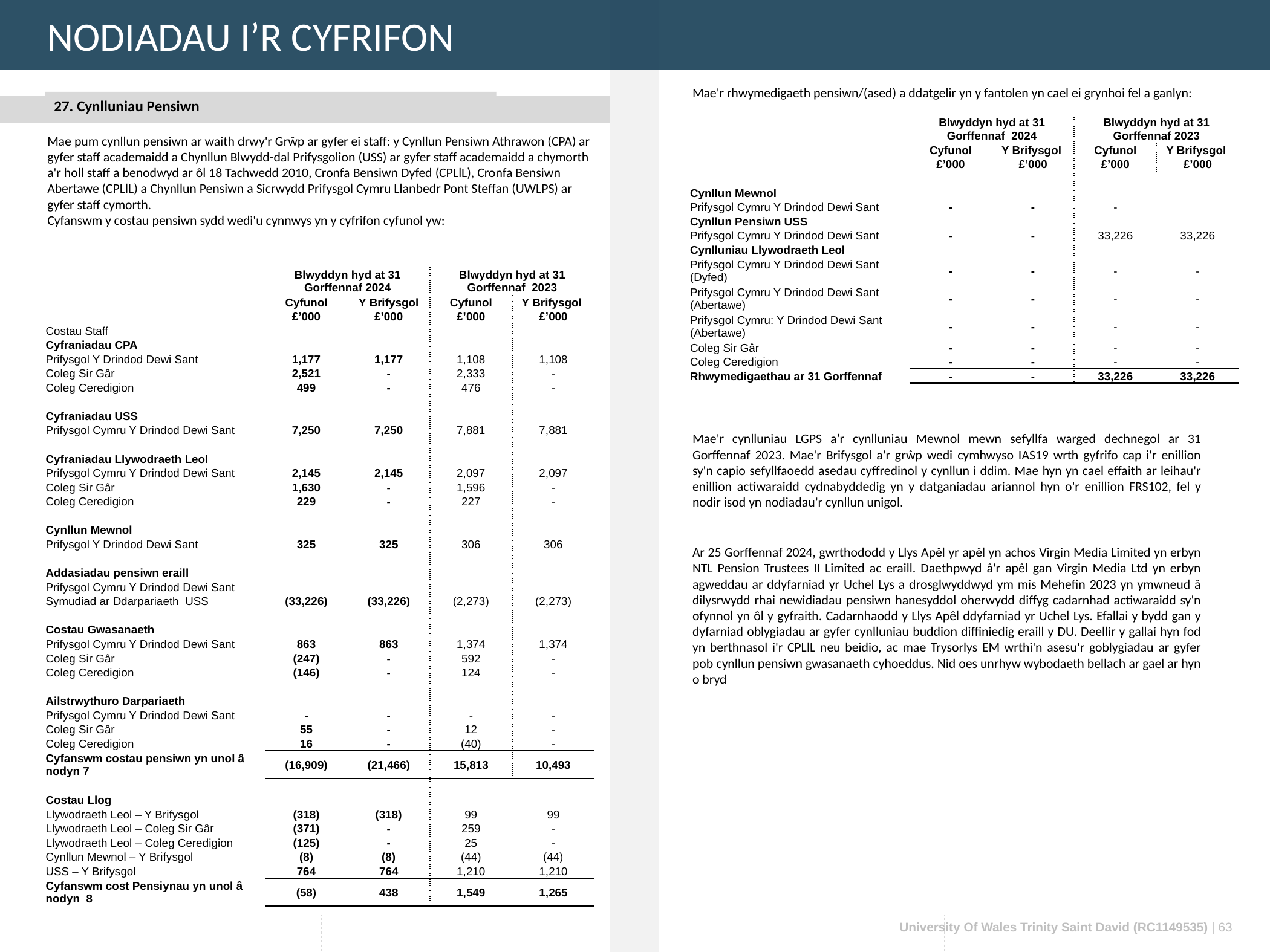

NODIADAU I’R CYFRIFON
Mae'r rhwymedigaeth pensiwn/(ased) a ddatgelir yn y fantolen yn cael ei grynhoi fel a ganlyn:
27. Cynlluniau Pensiwn

|  | Blwyddyn hyd at 31 Gorffennaf 2024 |  | Blwyddyn hyd at 31 Gorffennaf 2023 |  |
| --- | --- | --- | --- | --- |
|  | Cyfunol | Y Brifysgol | Cyfunol | Y Brifysgol |
|  | £’000 | £’000 | £’000 | £’000 |
|  |  |  |  |  |
| Cynllun Mewnol |  |  |  |  |
| Prifysgol Cymru Y Drindod Dewi Sant | - | - | - |  |
| Cynllun Pensiwn USS |  |  |  |  |
| Prifysgol Cymru Y Drindod Dewi Sant | - | - | 33,226 | 33,226 |
| Cynlluniau Llywodraeth Leol |  |  |  |  |
| Prifysgol Cymru Y Drindod Dewi Sant (Dyfed) | - | - | - | - |
| Prifysgol Cymru Y Drindod Dewi Sant (Abertawe) | - | - | - | - |
| Prifysgol Cymru: Y Drindod Dewi Sant (Abertawe) | - | - | - | - |
| Coleg Sir Gâr | - | - | - | - |
| Coleg Ceredigion | - | - | - | - |
| Rhwymedigaethau ar 31 Gorffennaf | - | - | 33,226 | 33,226 |
Mae pum cynllun pensiwn ar waith drwy'r Grŵp ar gyfer ei staff: y Cynllun Pensiwn Athrawon (CPA) ar gyfer staff academaidd a Chynllun Blwydd-dal Prifysgolion (USS) ar gyfer staff academaidd a chymorth a'r holl staff a benodwyd ar ôl 18 Tachwedd 2010, Cronfa Bensiwn Dyfed (CPLlL), Cronfa Bensiwn Abertawe (CPLlL) a Chynllun Pensiwn a Sicrwydd Prifysgol Cymru Llanbedr Pont Steffan (UWLPS) ar gyfer staff cymorth.
Cyfanswm y costau pensiwn sydd wedi'u cynnwys yn y cyfrifon cyfunol yw:
|  | Blwyddyn hyd at 31 Gorffennaf 2024 |  | Blwyddyn hyd at 31 Gorffennaf 2023 |  |
| --- | --- | --- | --- | --- |
|  | Cyfunol | Y Brifysgol | Cyfunol | Y Brifysgol |
|  | £’000 | £’000 | £’000 | £’000 |
| Costau Staff |  |  |  |  |
| Cyfraniadau CPA |  |  |  |  |
| Prifysgol Y Drindod Dewi Sant | 1,177 | 1,177 | 1,108 | 1,108 |
| Coleg Sir Gâr | 2,521 | - | 2,333 | - |
| Coleg Ceredigion | 499 | - | 476 | - |
|  |  |  |  |  |
| Cyfraniadau USS |  |  |  |  |
| Prifysgol Cymru Y Drindod Dewi Sant | 7,250 | 7,250 | 7,881 | 7,881 |
|  |  |  |  |  |
| Cyfraniadau Llywodraeth Leol |  |  |  |  |
| Prifysgol Cymru Y Drindod Dewi Sant | 2,145 | 2,145 | 2,097 | 2,097 |
| Coleg Sir Gâr | 1,630 | - | 1,596 | - |
| Coleg Ceredigion | 229 | - | 227 | - |
|  |  |  |  |  |
| Cynllun Mewnol |  |  |  |  |
| Prifysgol Y Drindod Dewi Sant | 325 | 325 | 306 | 306 |
|  |  |  |  |  |
| Addasiadau pensiwn eraill |  |  |  |  |
| Prifysgol Cymru Y Drindod Dewi Sant |  |  |  |  |
| Symudiad ar Ddarpariaeth USS | (33,226) | (33,226) | (2,273) | (2,273) |
|  |  |  |  |  |
| Costau Gwasanaeth |  |  |  |  |
| Prifysgol Cymru Y Drindod Dewi Sant | 863 | 863 | 1,374 | 1,374 |
| Coleg Sir Gâr | (247) | - | 592 | - |
| Coleg Ceredigion | (146) | - | 124 | - |
|  |  |  |  |  |
| Ailstrwythuro Darpariaeth |  |  |  |  |
| Prifysgol Cymru Y Drindod Dewi Sant | - | - | - | - |
| Coleg Sir Gâr | 55 | - | 12 | - |
| Coleg Ceredigion | 16 | - | (40) | - |
| Cyfanswm costau pensiwn yn unol â nodyn 7 | (16,909) | (21,466) | 15,813 | 10,493 |
|  |  |  |  |  |
| Costau Llog |  |  |  |  |
| Llywodraeth Leol – Y Brifysgol | (318) | (318) | 99 | 99 |
| Llywodraeth Leol – Coleg Sir Gâr | (371) | - | 259 | - |
| Llywodraeth Leol – Coleg Ceredigion | (125) | - | 25 | - |
| Cynllun Mewnol – Y Brifysgol | (8) | (8) | (44) | (44) |
| USS – Y Brifysgol | 764 | 764 | 1,210 | 1,210 |
| Cyfanswm cost Pensiynau yn unol â nodyn 8 | (58) | 438 | 1,549 | 1,265 |
Mae'r cynlluniau LGPS a’r cynlluniau Mewnol mewn sefyllfa warged dechnegol ar 31 Gorffennaf 2023. Mae'r Brifysgol a'r grŵp wedi cymhwyso IAS19 wrth gyfrifo cap i'r enillion sy'n capio sefyllfaoedd asedau cyffredinol y cynllun i ddim. Mae hyn yn cael effaith ar leihau'r enillion actiwaraidd cydnabyddedig yn y datganiadau ariannol hyn o'r enillion FRS102, fel y nodir isod yn nodiadau'r cynllun unigol.
Ar 25 Gorffennaf 2024, gwrthododd y Llys Apêl yr apêl yn achos Virgin Media Limited yn erbyn NTL Pension Trustees II Limited ac eraill. Daethpwyd â'r apêl gan Virgin Media Ltd yn erbyn agweddau ar ddyfarniad yr Uchel Lys a drosglwyddwyd ym mis Mehefin 2023 yn ymwneud â dilysrwydd rhai newidiadau pensiwn hanesyddol oherwydd diffyg cadarnhad actiwaraidd sy'n ofynnol yn ôl y gyfraith. Cadarnhaodd y Llys Apêl ddyfarniad yr Uchel Lys. Efallai y bydd gan y dyfarniad oblygiadau ar gyfer cynlluniau buddion diffiniedig eraill y DU. Deellir y gallai hyn fod yn berthnasol i'r CPLlL neu beidio, ac mae Trysorlys EM wrthi'n asesu'r goblygiadau ar gyfer pob cynllun pensiwn gwasanaeth cyhoeddus. Nid oes unrhyw wybodaeth bellach ar gael ar hyn o bryd